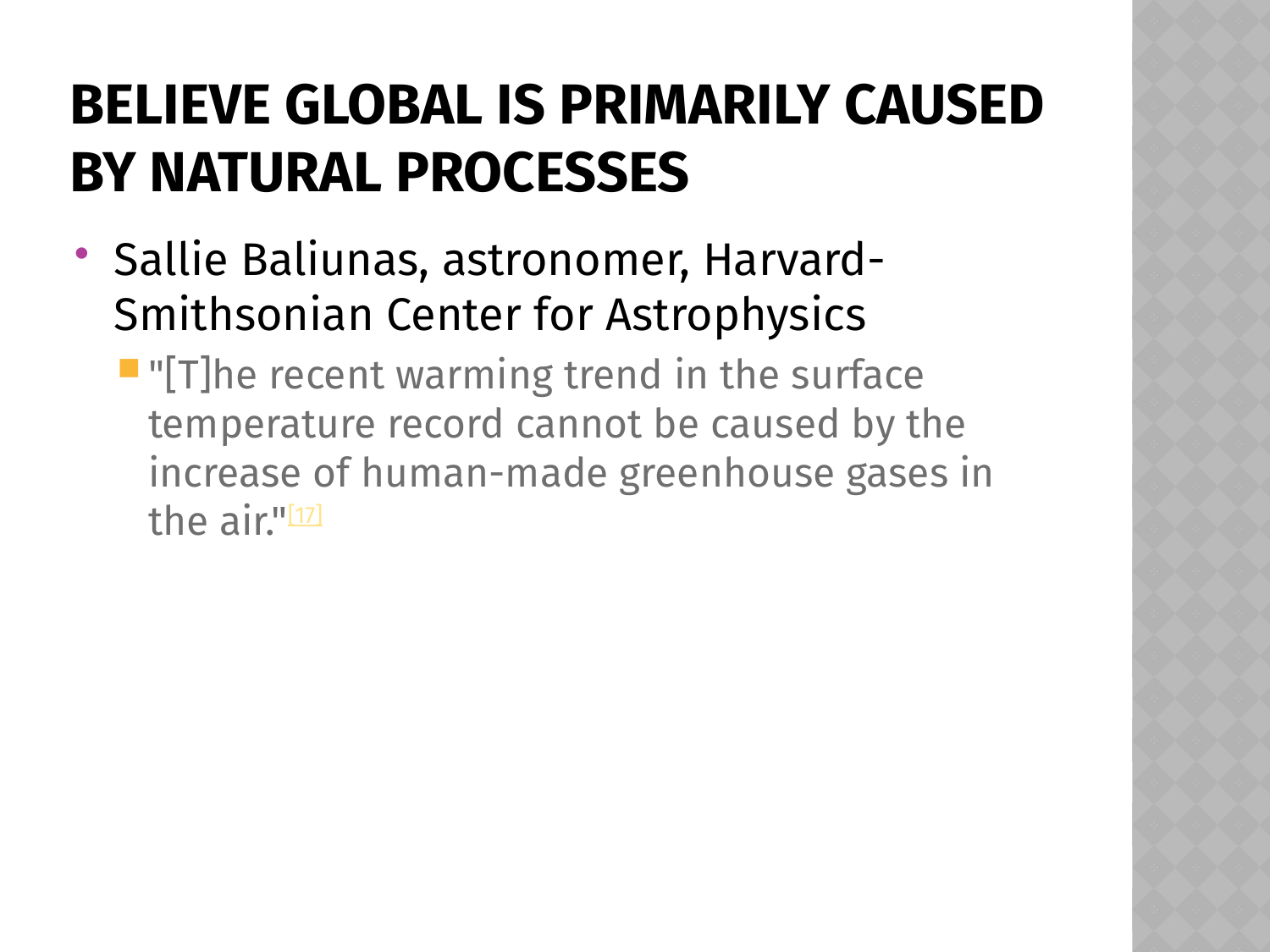

# Believe Global is primarily caused by natural processes
Sallie Baliunas, astronomer, Harvard-Smithsonian Center for Astrophysics
"[T]he recent warming trend in the surface temperature record cannot be caused by the increase of human-made greenhouse gases in the air."[17]